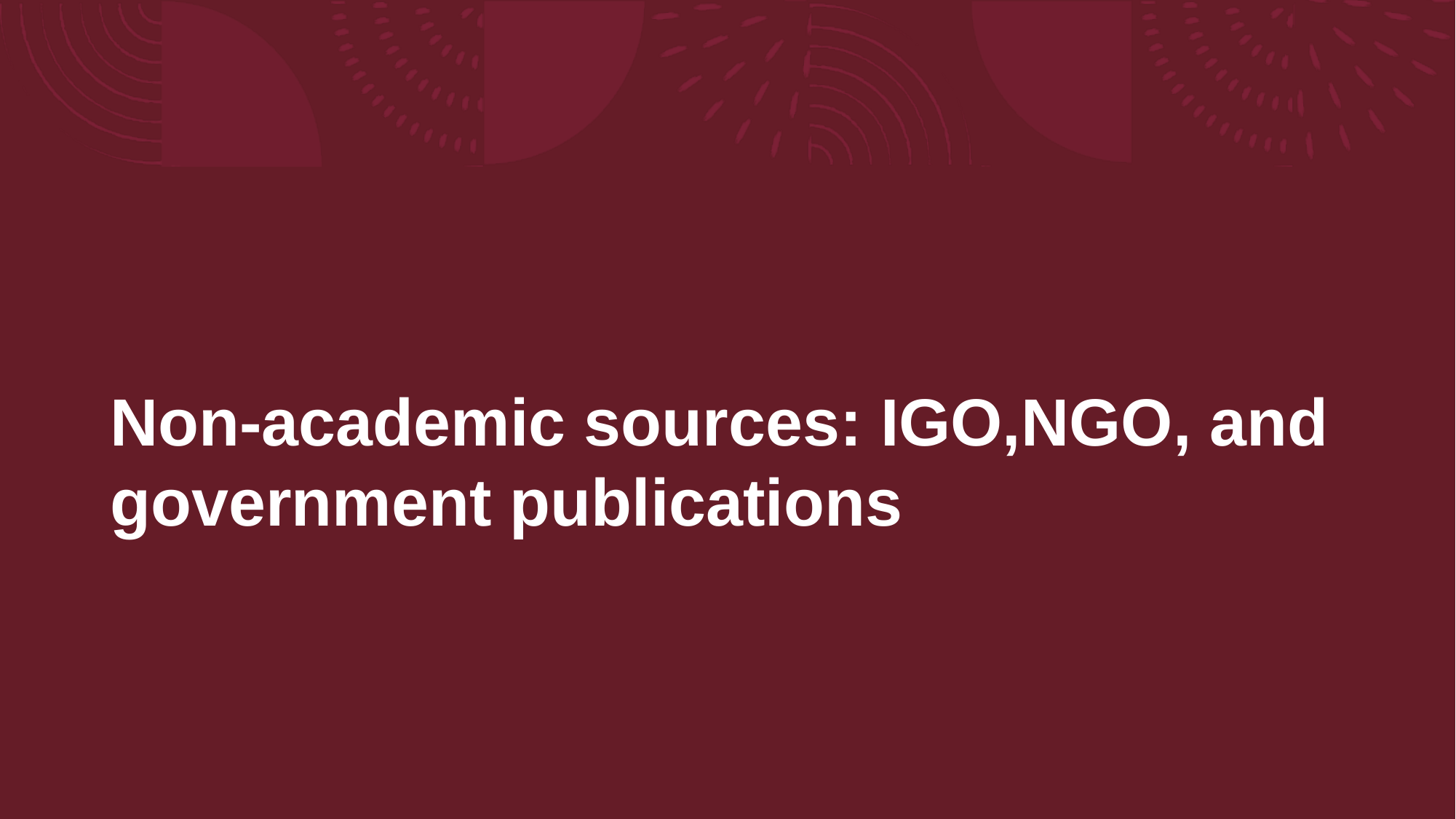

# Non-academic sources: IGO,NGO, and government publications